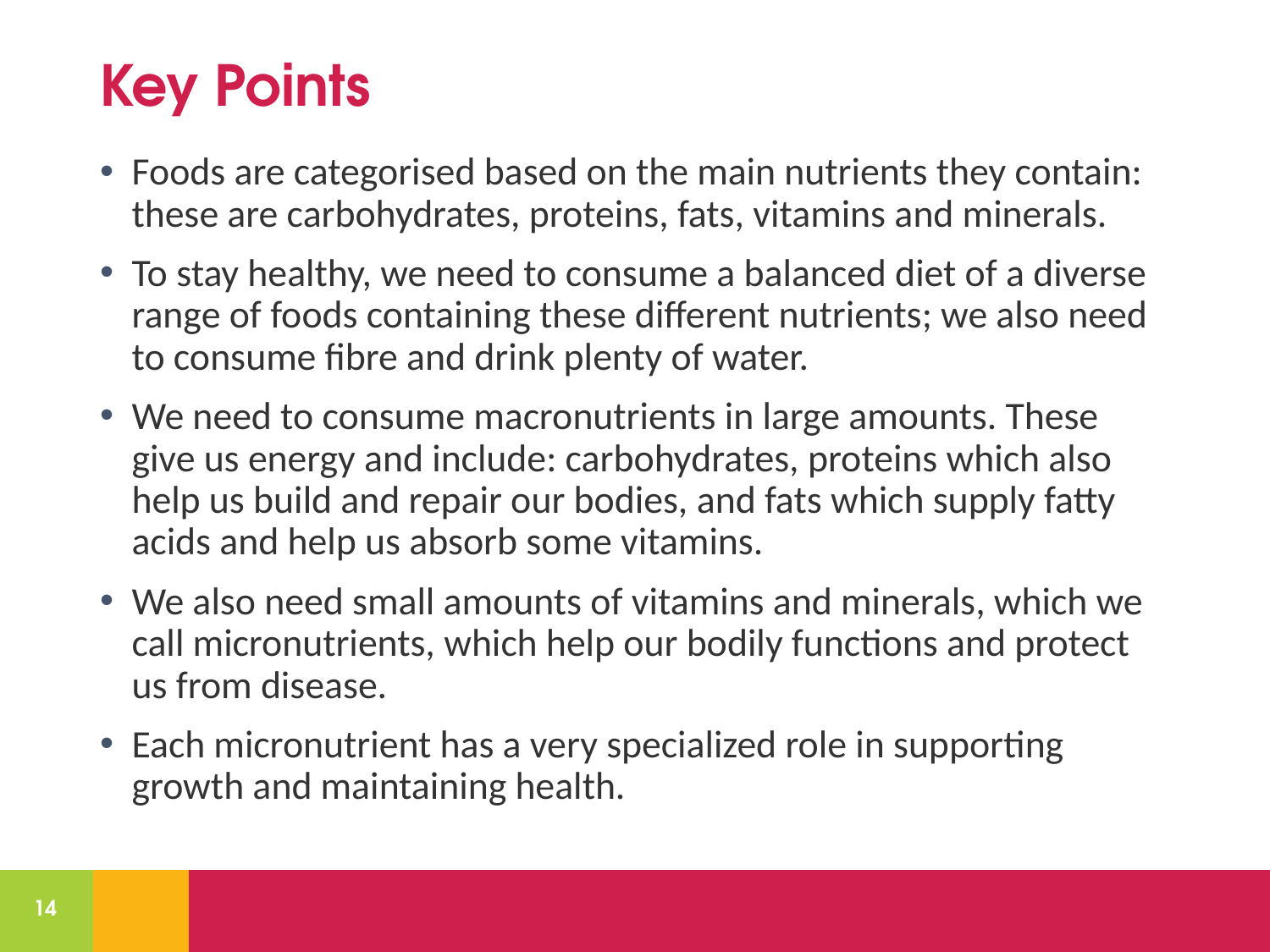

# Key Points
Foods are categorised based on the main nutrients they contain: these are carbohydrates, proteins, fats, vitamins and minerals.
To stay healthy, we need to consume a balanced diet of a diverse range of foods containing these different nutrients; we also need to consume fibre and drink plenty of water.
We need to consume macronutrients in large amounts. These give us energy and include: carbohydrates, proteins which also help us build and repair our bodies, and fats which supply fatty acids and help us absorb some vitamins.
We also need small amounts of vitamins and minerals, which we call micronutrients, which help our bodily functions and protect us from disease.
Each micronutrient has a very specialized role in supporting growth and maintaining health.
14